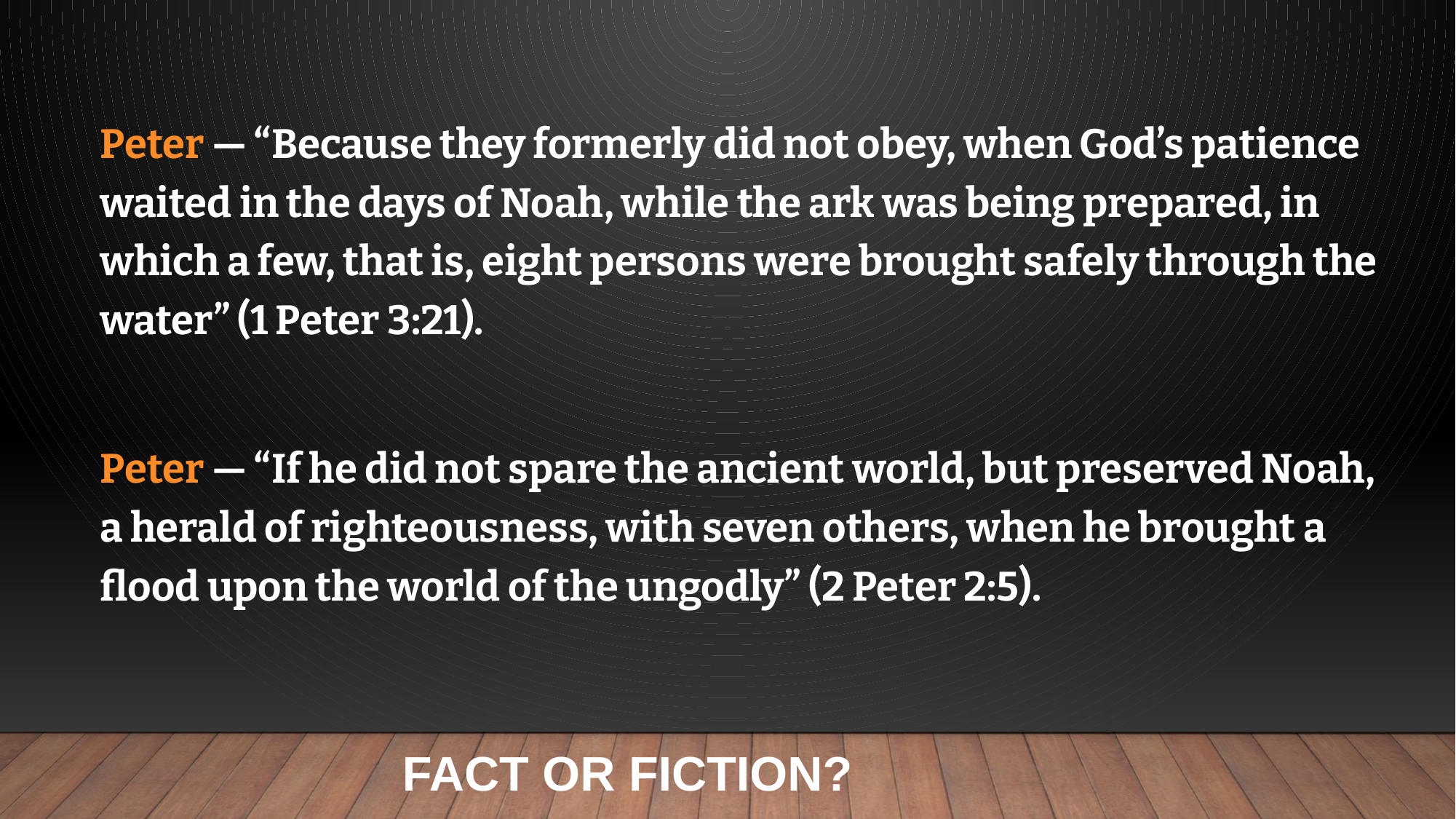

Peter — “Because they formerly did not obey, when God’s patience waited in the days of Noah, while the ark was being prepared, in which a few, that is, eight persons were brought safely through the water” (1 Peter 3:21).

Peter — “If he did not spare the ancient world, but preserved Noah, a herald of righteousness, with seven others, when he brought a flood upon the world of the ungodly” (2 Peter 2:5).
# Fact or Fiction?